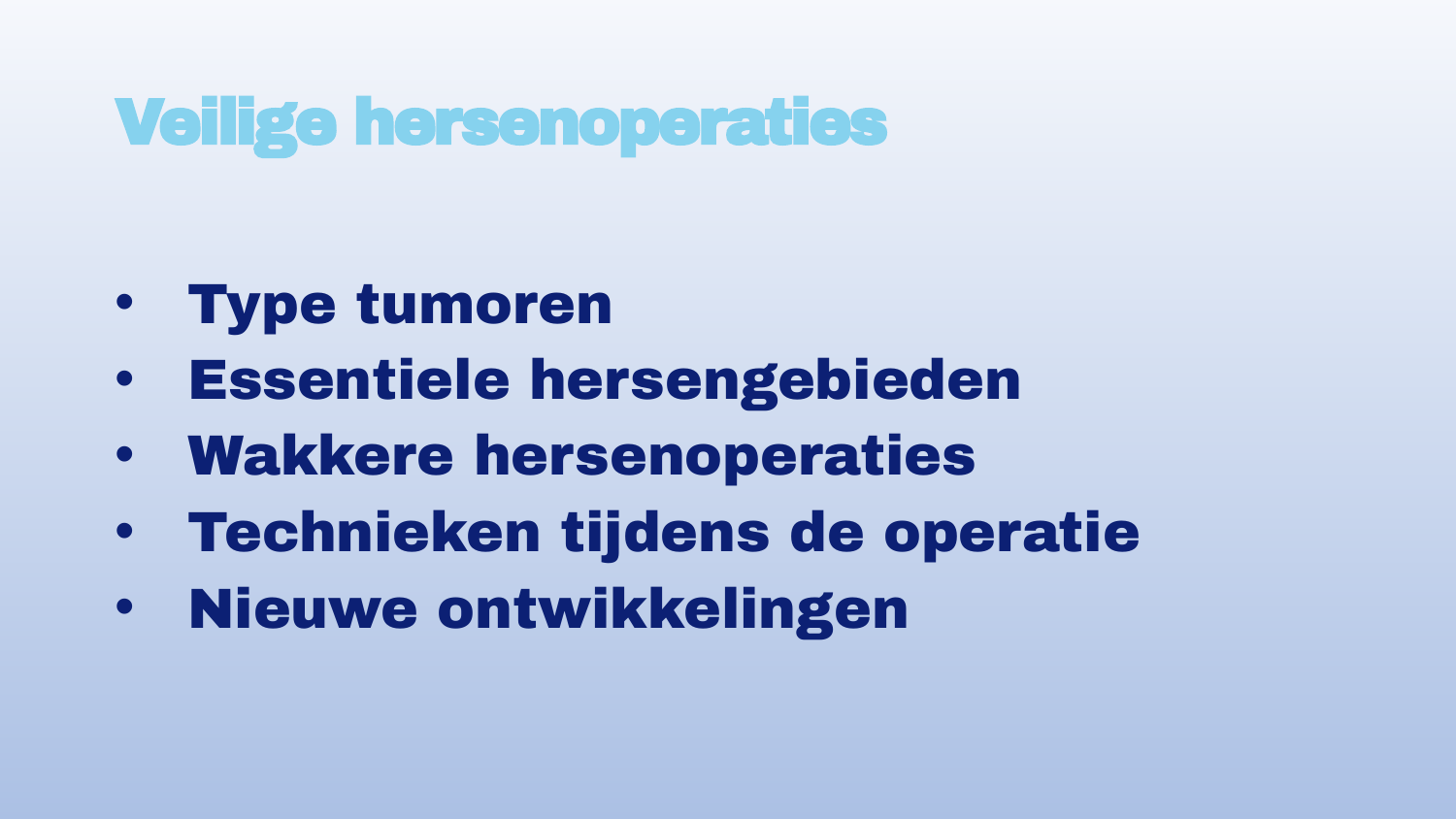

# Veilige hersenoperaties

Type tumoren
Essentiele hersengebieden
Wakkere hersenoperaties
Technieken tijdens de operatie
Nieuwe ontwikkelingen